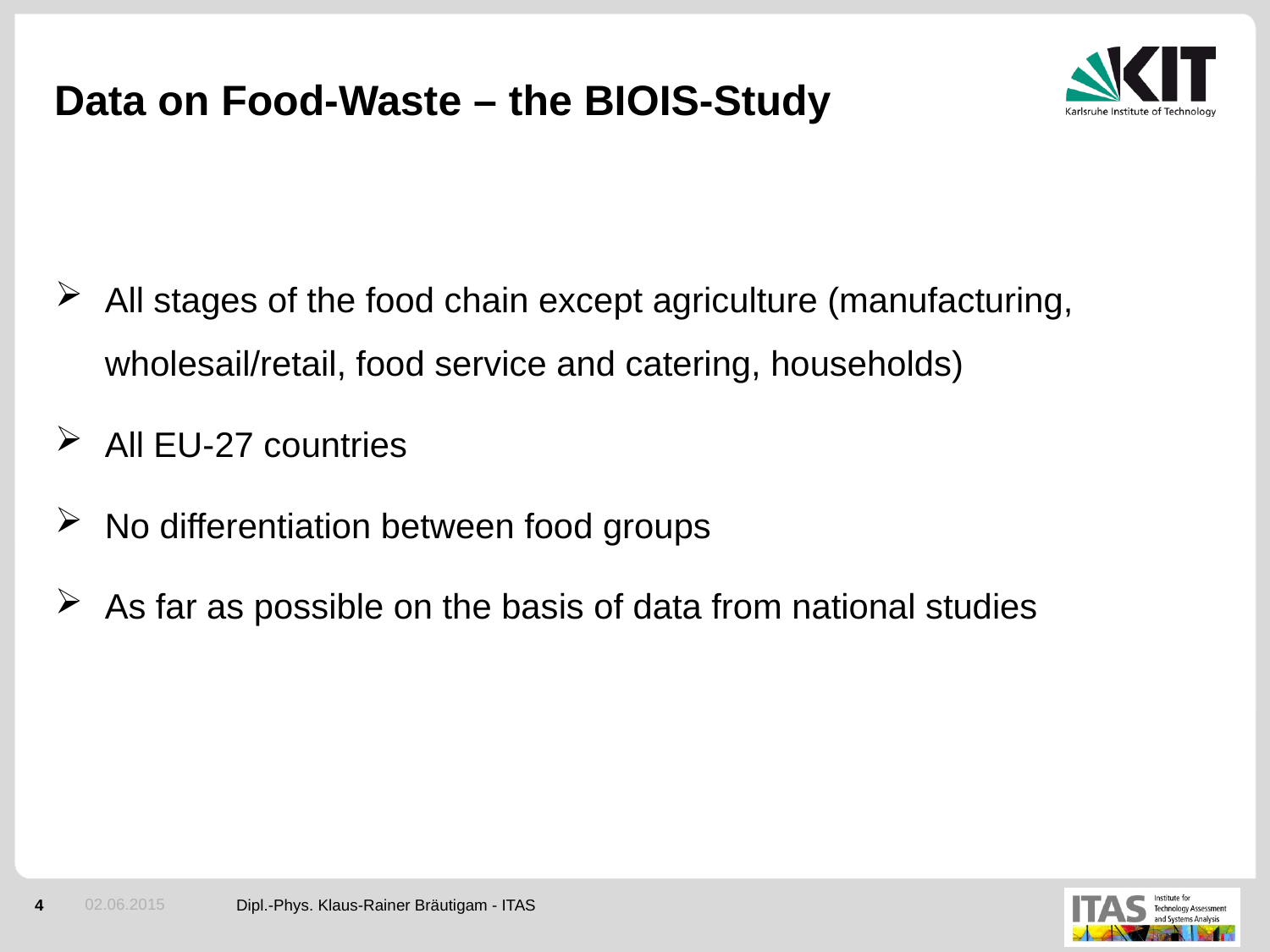

# Data on Food-Waste – the BIOIS-Study

All stages of the food chain except agriculture (manufacturing, wholesail/retail, food service and catering, households)
All EU-27 countries
No differentiation between food groups
As far as possible on the basis of data from national studies
02.06.2015
Dipl.-Phys. Klaus-Rainer Bräutigam - ITAS